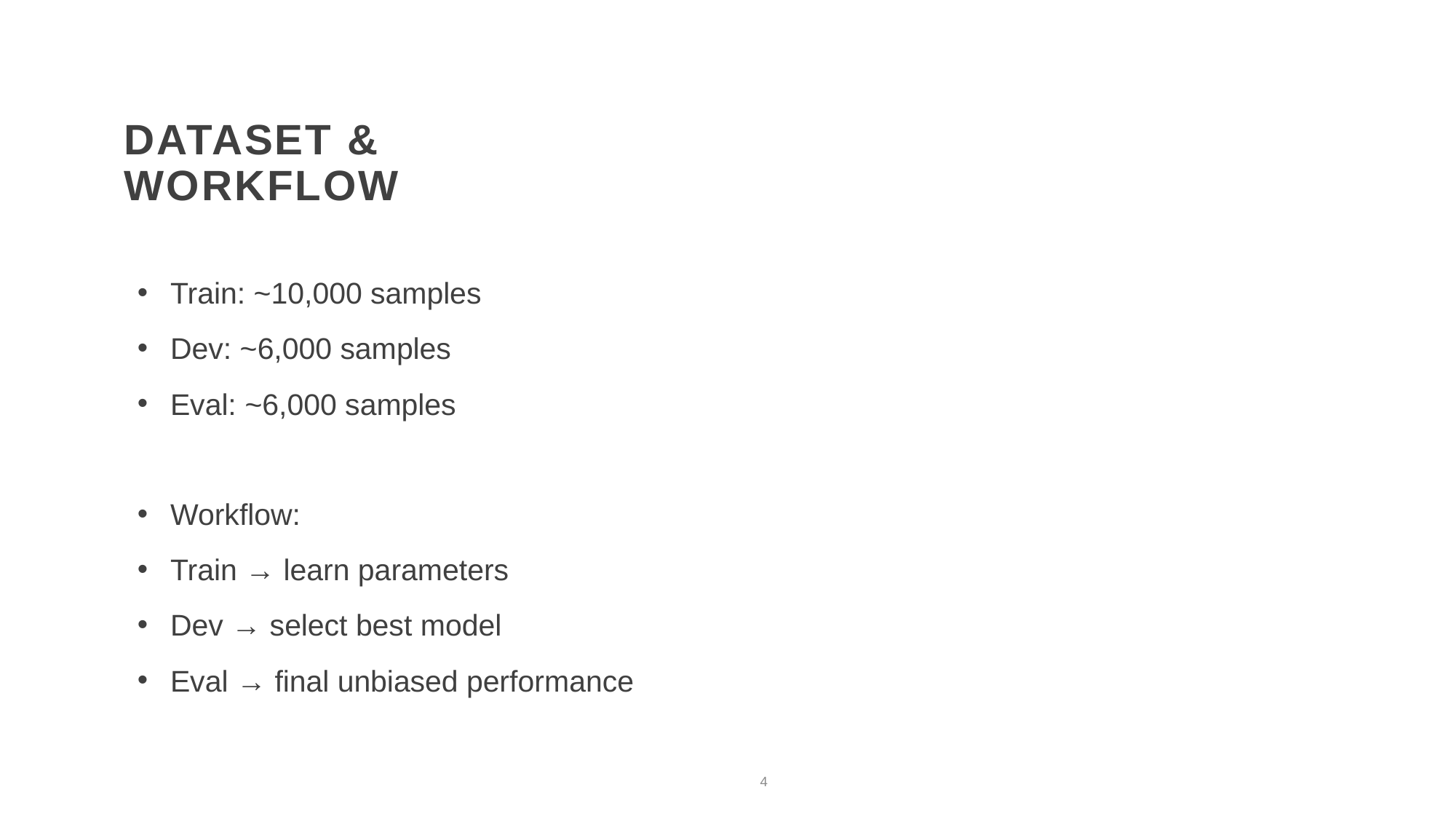

# Dataset & Workflow
Train: ~10,000 samples
Dev: ~6,000 samples
Eval: ~6,000 samples

Workflow:
Train → learn parameters
Dev → select best model
Eval → final unbiased performance
4